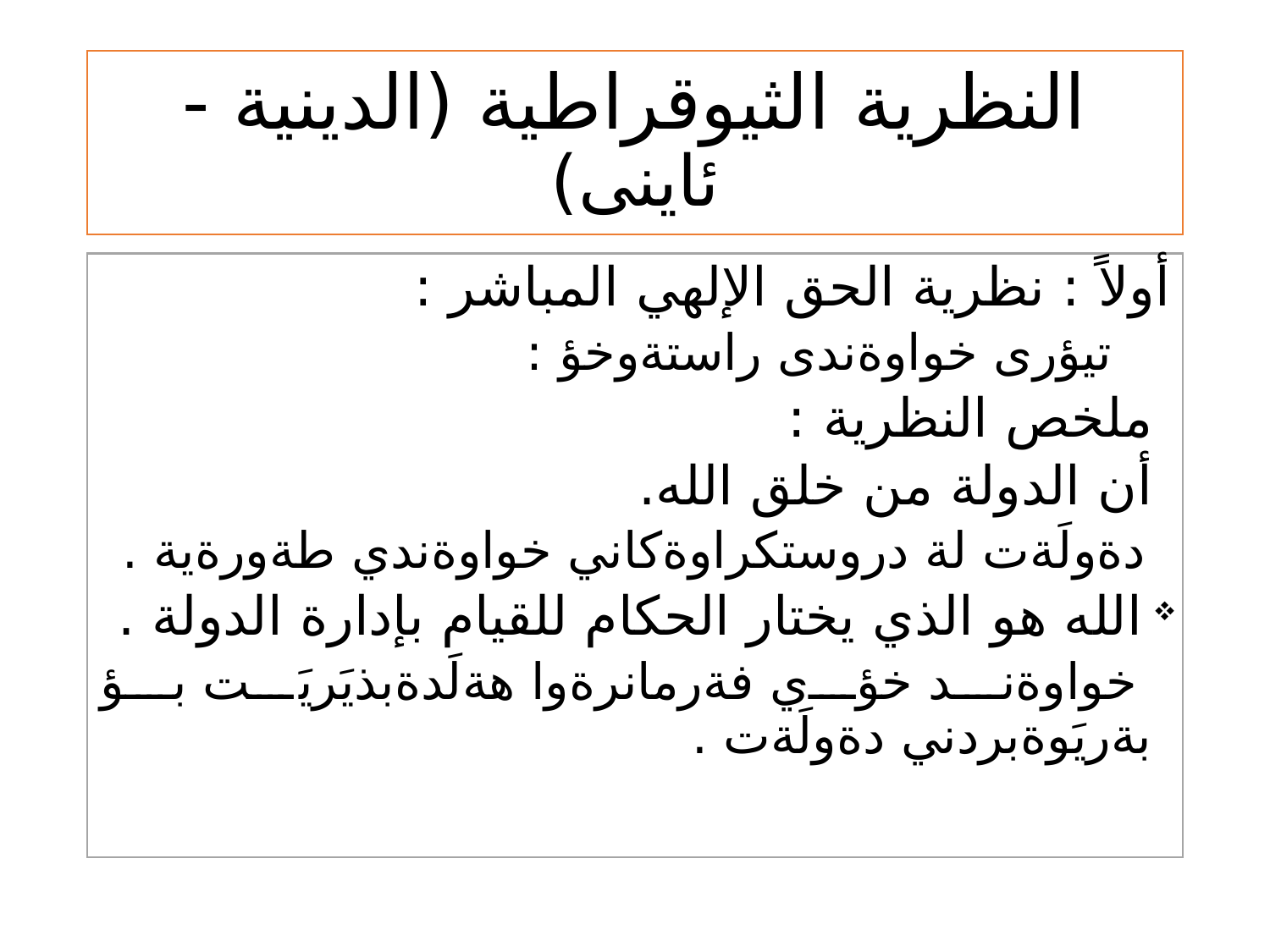

# النظرية الثيوقراطية (الدينية - ئاينى)
أولاً : نظرية الحق الإلهي المباشر :
       تيؤرى خواوةندى راستةوخؤ :
 ملخص النظرية :
 أن الدولة من خلق الله.
   دةولَةت لة دروستكراوةكاني خواوةندي طةورةية .
 الله هو الذي يختار الحكام للقيام بإدارة الدولة .
    خواوةند خؤي فةرمانرةوا هةلَدةبذيَريَت بؤ بةريَوةبردني دةولَةت .